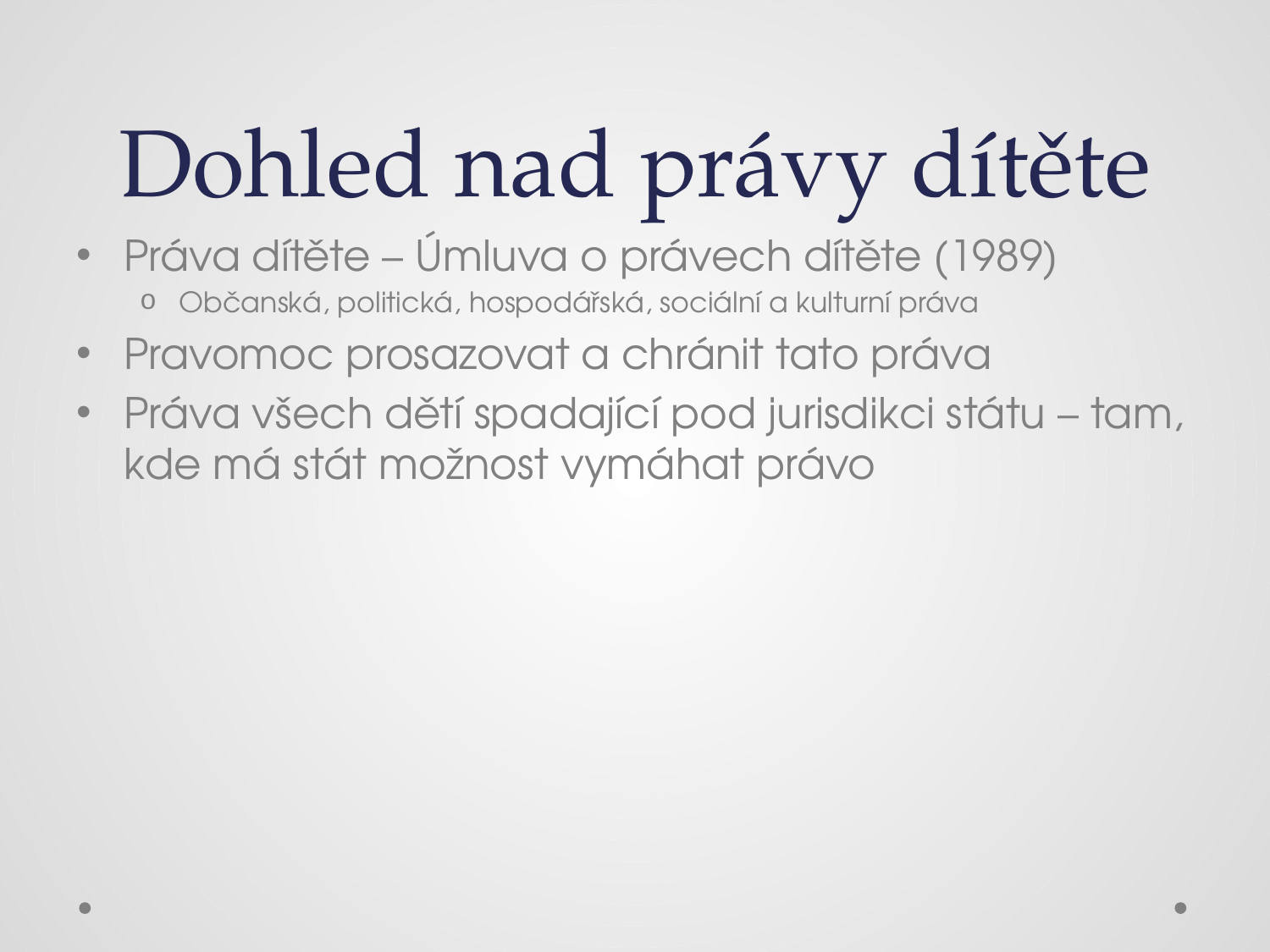

# Dohled nad právy dítěte
Práva dítěte – Úmluva o právech dítěte (1989)
Občanská, politická, hospodářská, sociální a kulturní práva
Pravomoc prosazovat a chránit tato práva
Práva všech dětí spadající pod jurisdikci státu – tam, kde má stát možnost vymáhat právo